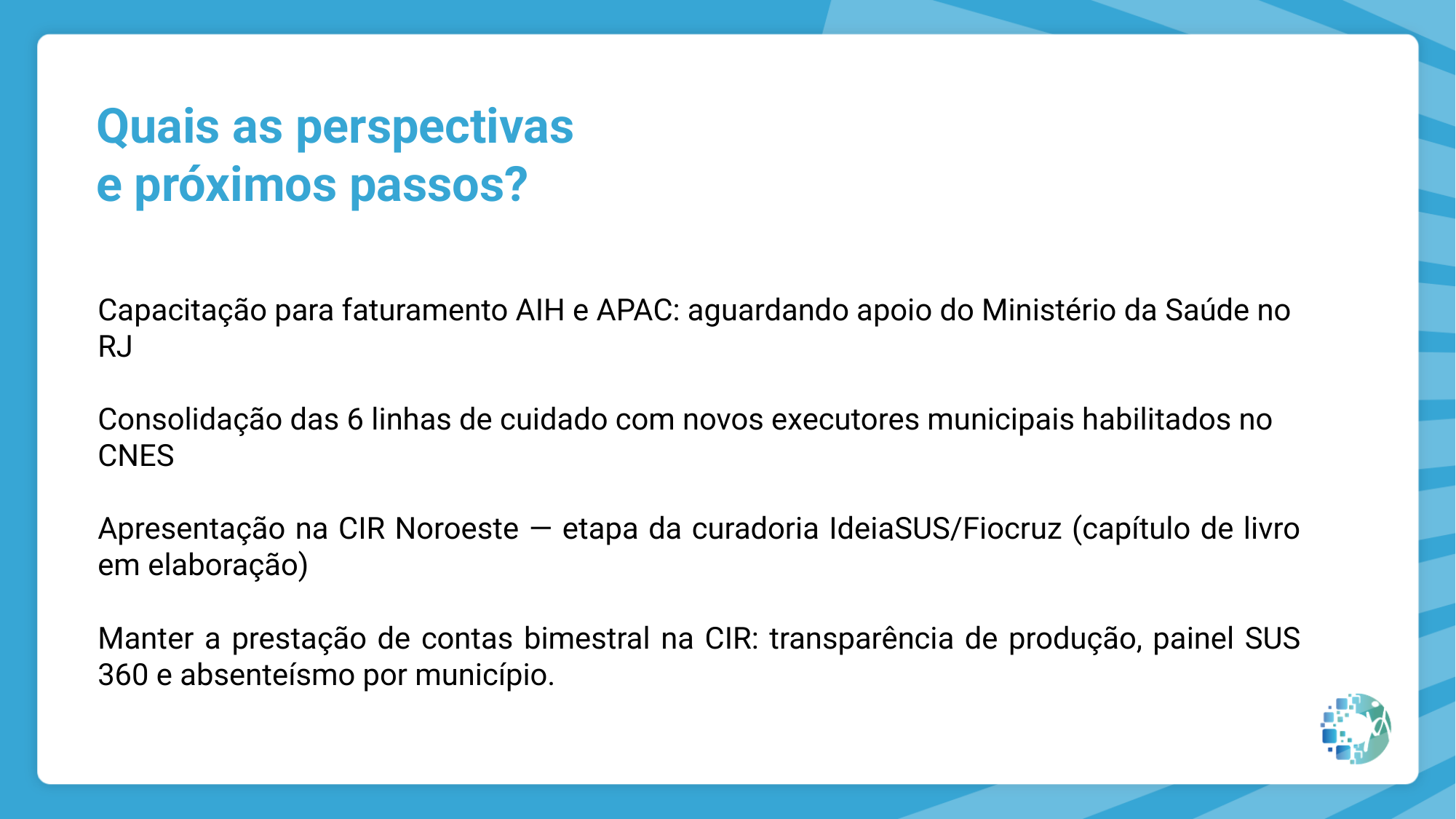

Quais as perspectivas
e próximos passos?
Capacitação para faturamento AIH e APAC: aguardando apoio do Ministério da Saúde no RJ

Consolidação das 6 linhas de cuidado com novos executores municipais habilitados no CNES

Apresentação na CIR Noroeste — etapa da curadoria IdeiaSUS/Fiocruz (capítulo de livro em elaboração)

Manter a prestação de contas bimestral na CIR: transparência de produção, painel SUS 360 e absenteísmo por município.

Iniciado em julho de 2023
Iniciado em julho de 2023
Iniciado em julho de 2023